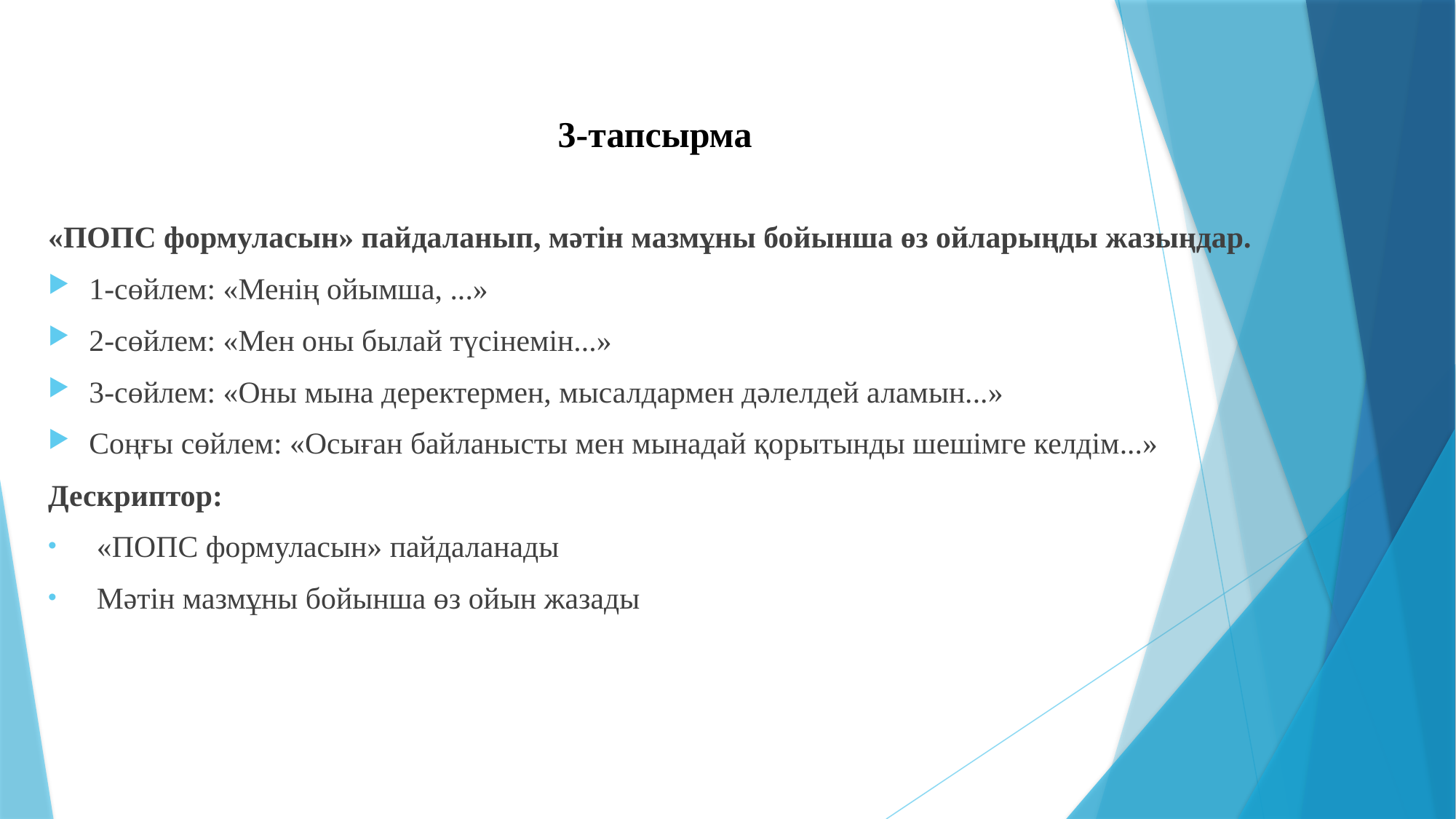

# 3-тапсырма
«ПОПС формуласын» пайдаланып, мәтін мазмұны бойынша өз ойларыңды жазыңдар.
1-сөйлем: «Менің ойымша, ...»
2-сөйлем: «Мен оны былай түсінемін...»
3-сөйлем: «Оны мына деректермен, мысалдармен дәлелдей аламын...»
Соңғы сөйлем: «Осыған байланысты мен мынадай қорытынды шешімге келдім...»
Дескриптор:
 «ПОПС формуласын» пайдаланады
 Мәтін мазмұны бойынша өз ойын жазады